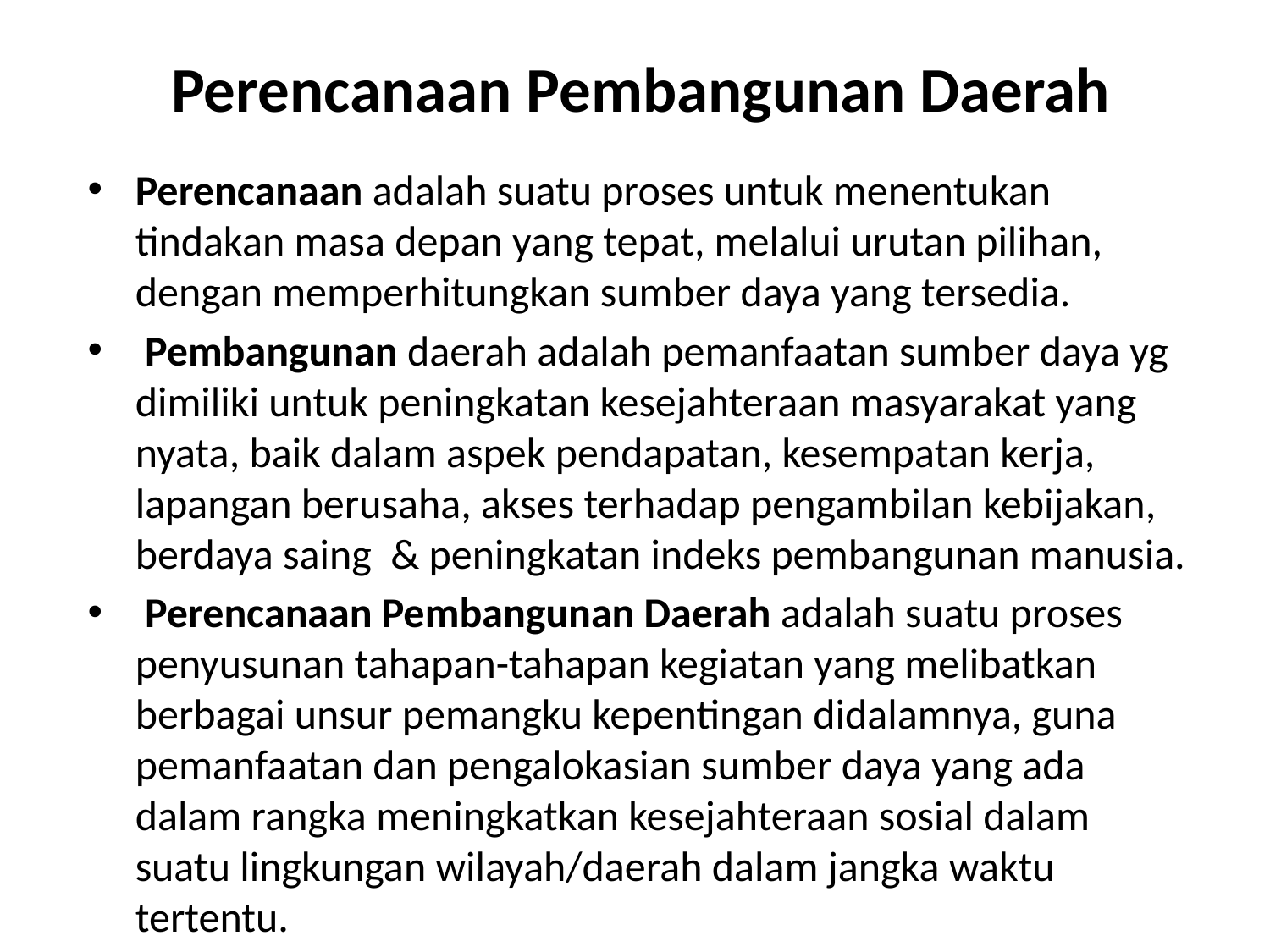

# Perencanaan Pembangunan Daerah
Perencanaan adalah suatu proses untuk menentukan tindakan masa depan yang tepat, melalui urutan pilihan, dengan memperhitungkan sumber daya yang tersedia.
 Pembangunan daerah adalah pemanfaatan sumber daya yg dimiliki untuk peningkatan kesejahteraan masyarakat yang nyata, baik dalam aspek pendapatan, kesempatan kerja, lapangan berusaha, akses terhadap pengambilan kebijakan, berdaya saing  & peningkatan indeks pembangunan manusia.
 Perencanaan Pembangunan Daerah adalah suatu proses penyusunan tahapan-tahapan kegiatan yang melibatkan berbagai unsur pemangku kepentingan didalamnya, guna pemanfaatan dan pengalokasian sumber daya yang ada dalam rangka meningkatkan kesejahteraan sosial dalam suatu lingkungan wilayah/daerah dalam jangka waktu tertentu.